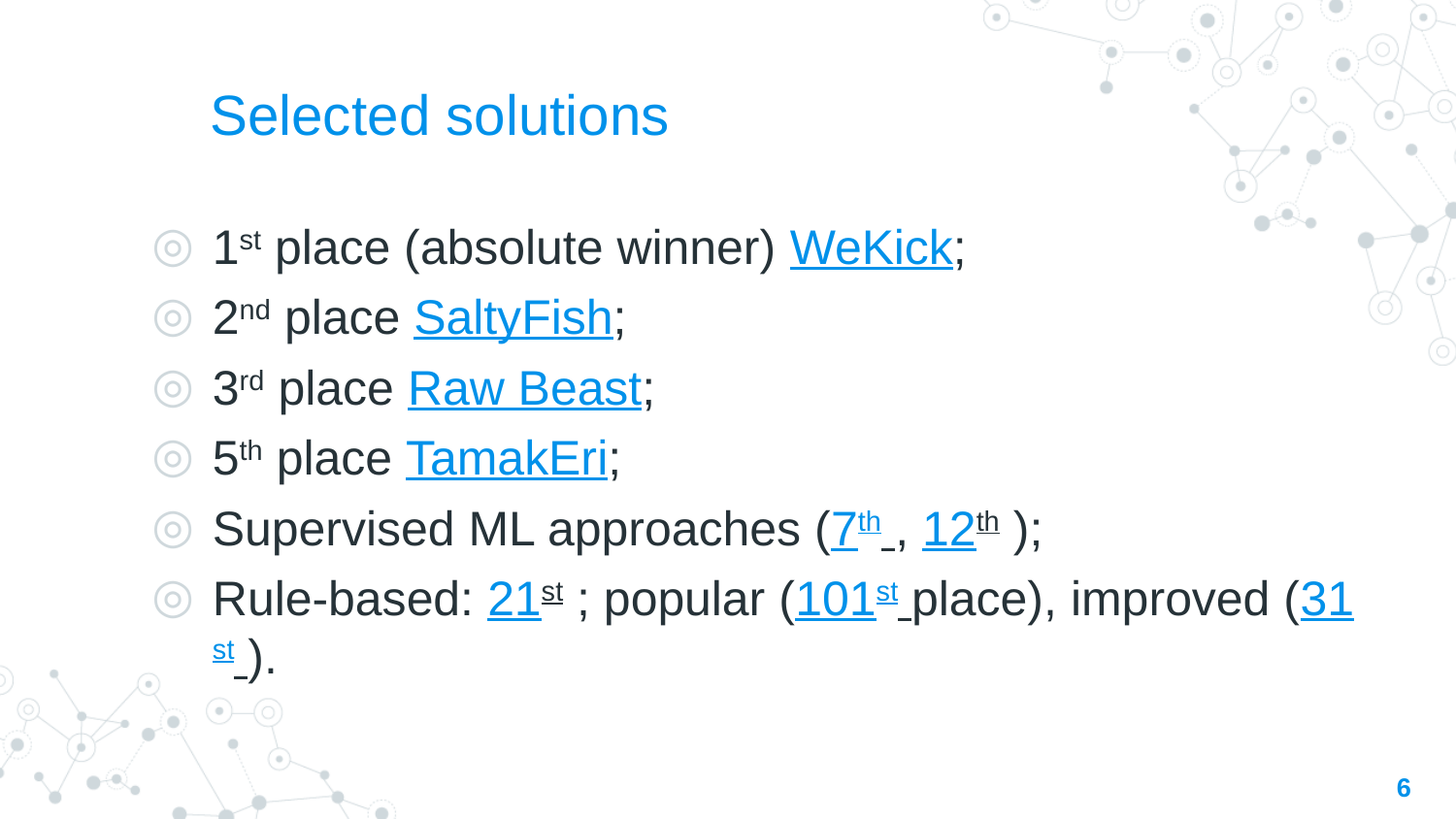

# Selected solutions
1st place (absolute winner) WeKick;
2nd place SaltyFish;
3rd place Raw Beast;
5th place TamakEri;
Supervised ML approaches (7th , 12th );
Rule-based: 21st ; popular (101st place), improved (31st ).

6